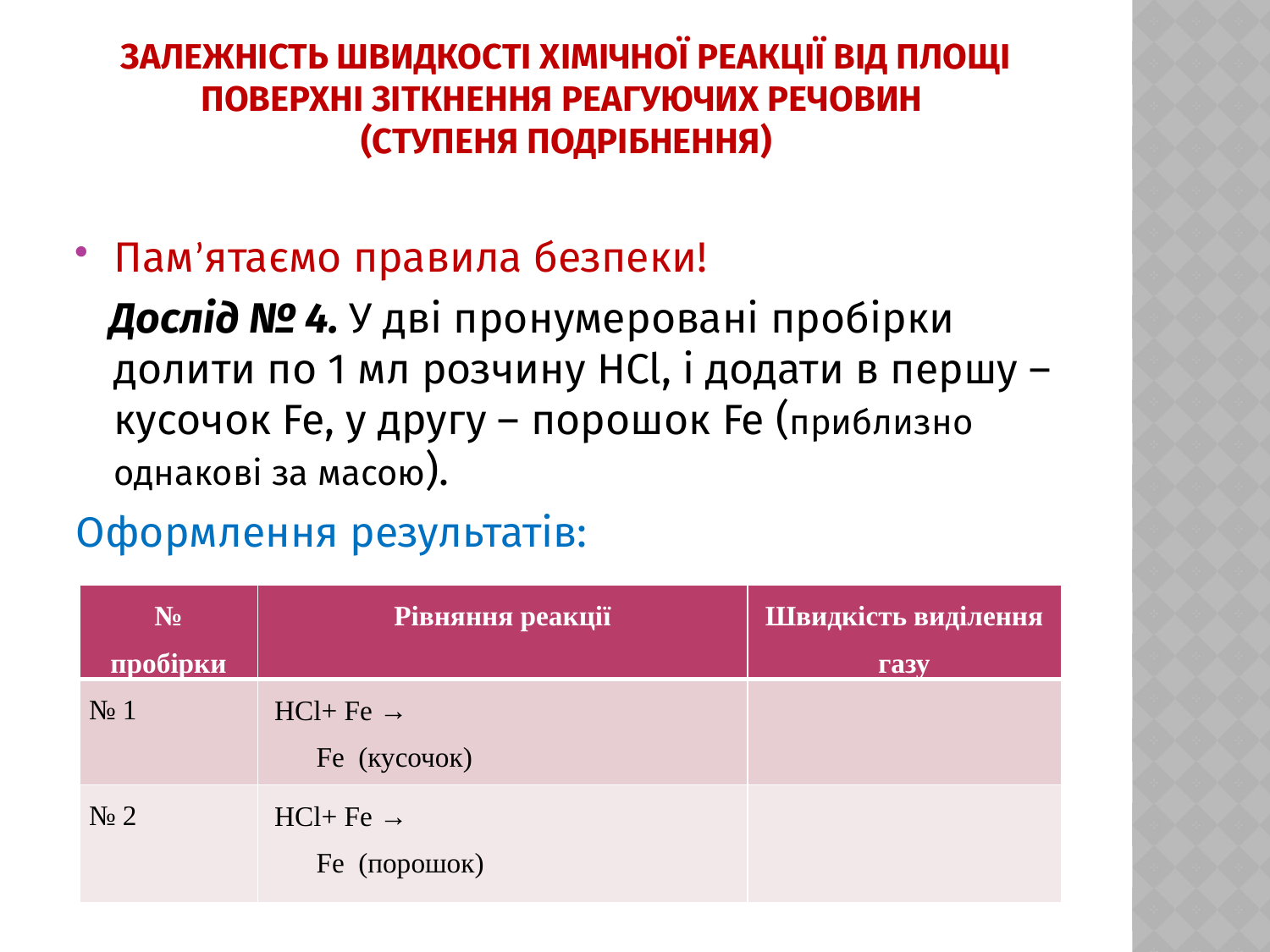

# Залежність швидкості хімічної реакції від площі поверхні зіткнення реагуючих речовин (ступеня подрібнення)
Пам’ятаємо правила безпеки!
   Дослід № 4. У дві пронумеровані пробірки долити по 1 мл розчину HCl, і додати в першу – кусочок Fe, у другу – порошок Fe (приблизно однакові за масою).
Оформлення результатів:

| № пробірки | Рівняння реакції | Швидкість виділення газу |
| --- | --- | --- |
| № 1 | НCl+ Fe → Fe (кусочок) |  |
| № 2 | НCl+ Fe → Fe (порошок) |  |